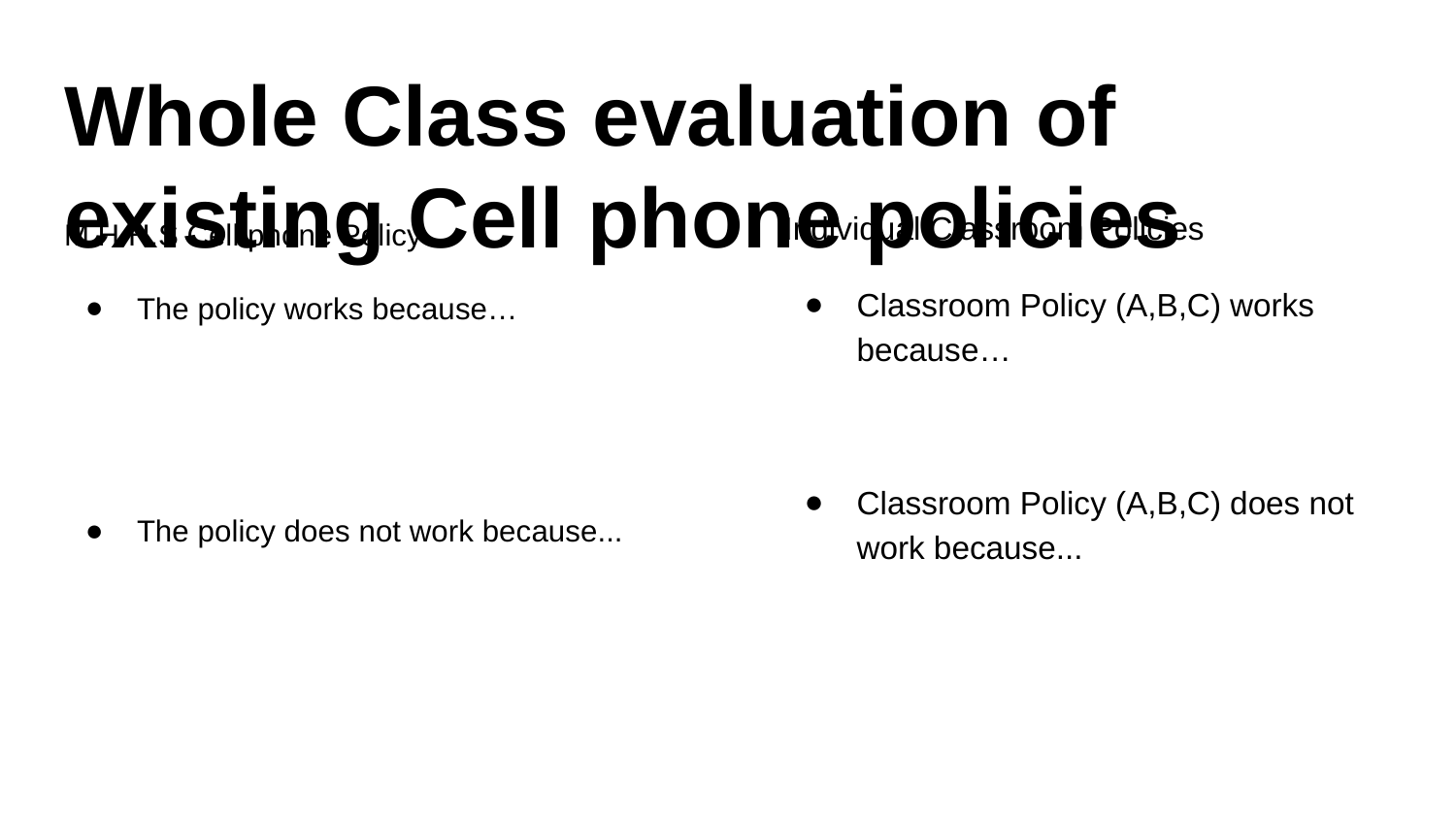

# Whole Class evaluation of existing Cell phone policies
Individual Classroom Policies
Classroom Policy (A,B,C) works because…

Classroom Policy (A,B,C) does not work because...
M.H.H.S Cell phone Policy
The policy works because…

The policy does not work because...